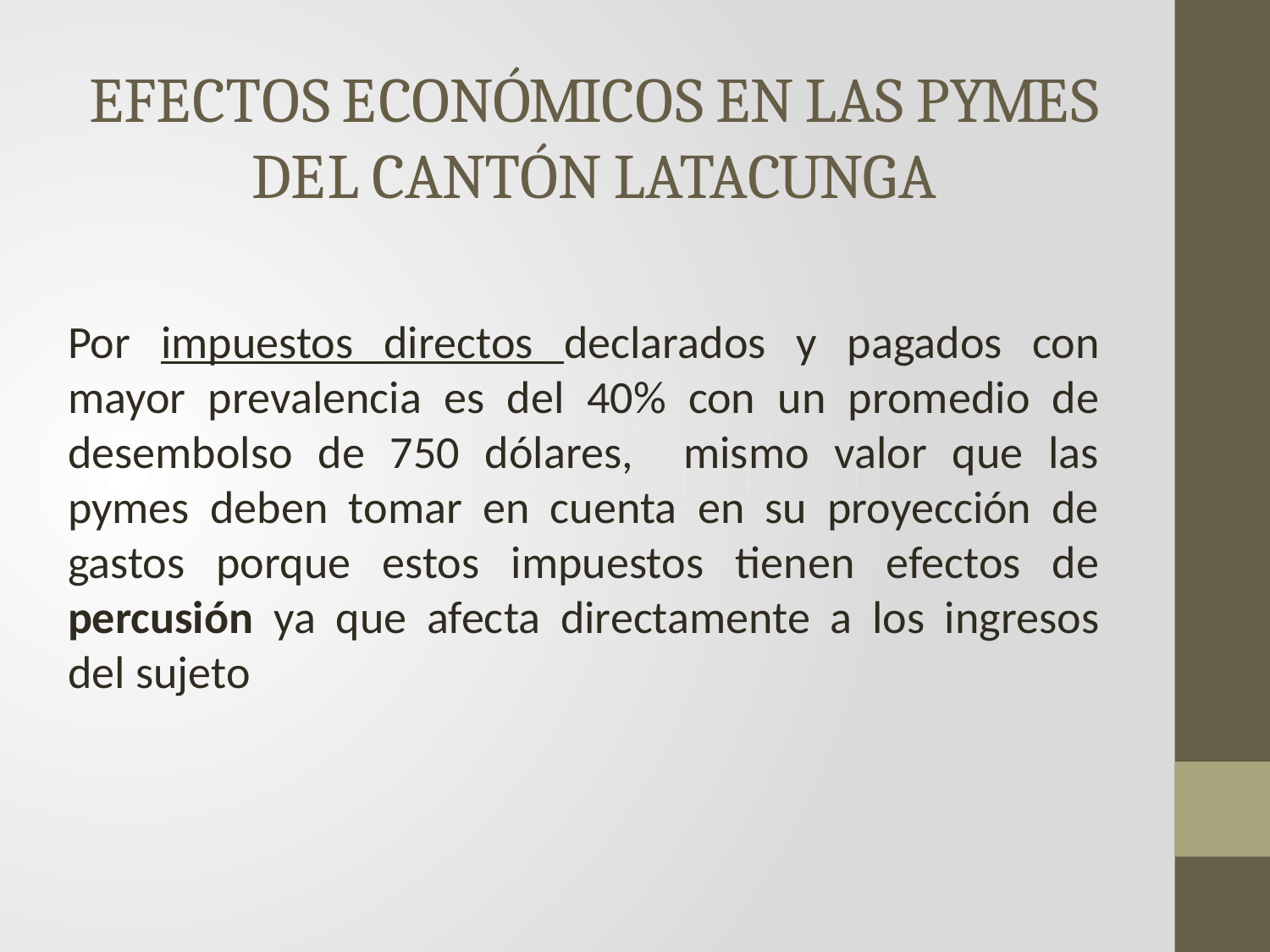

# EFECTOS ECONÓMICOS EN LAS PYMES DEL CANTÓN LATACUNGA
Por impuestos directos declarados y pagados con mayor prevalencia es del 40% con un promedio de desembolso de 750 dólares,  mismo valor que las pymes deben tomar en cuenta en su proyección de gastos porque estos impuestos tienen efectos de percusión ya que afecta directamente a los ingresos del sujeto